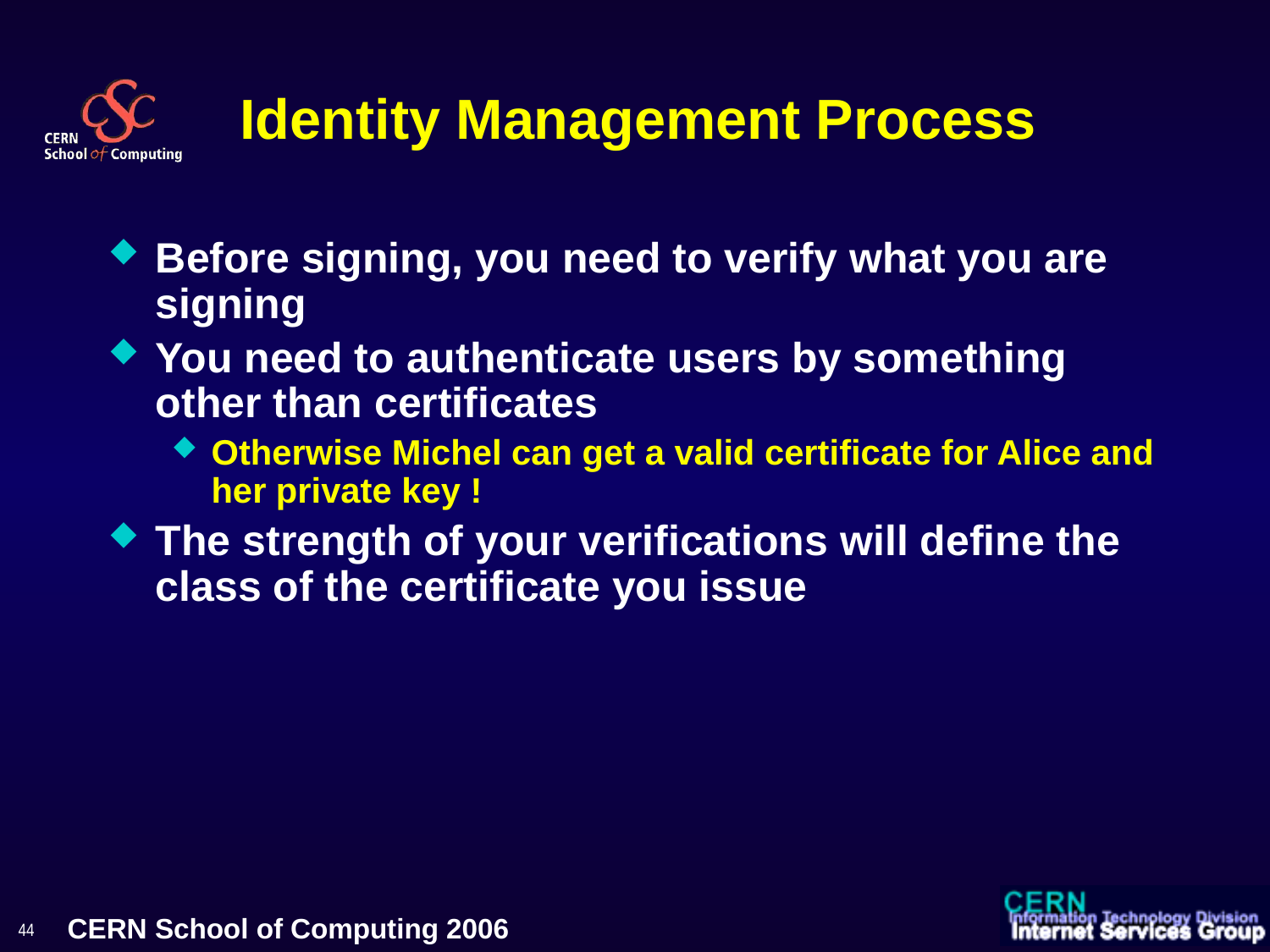

# Identity Management Process
Before signing, you need to verify what you are signing
You need to authenticate users by something other than certificates
Otherwise Michel can get a valid certificate for Alice and her private key !
The strength of your verifications will define the class of the certificate you issue
44